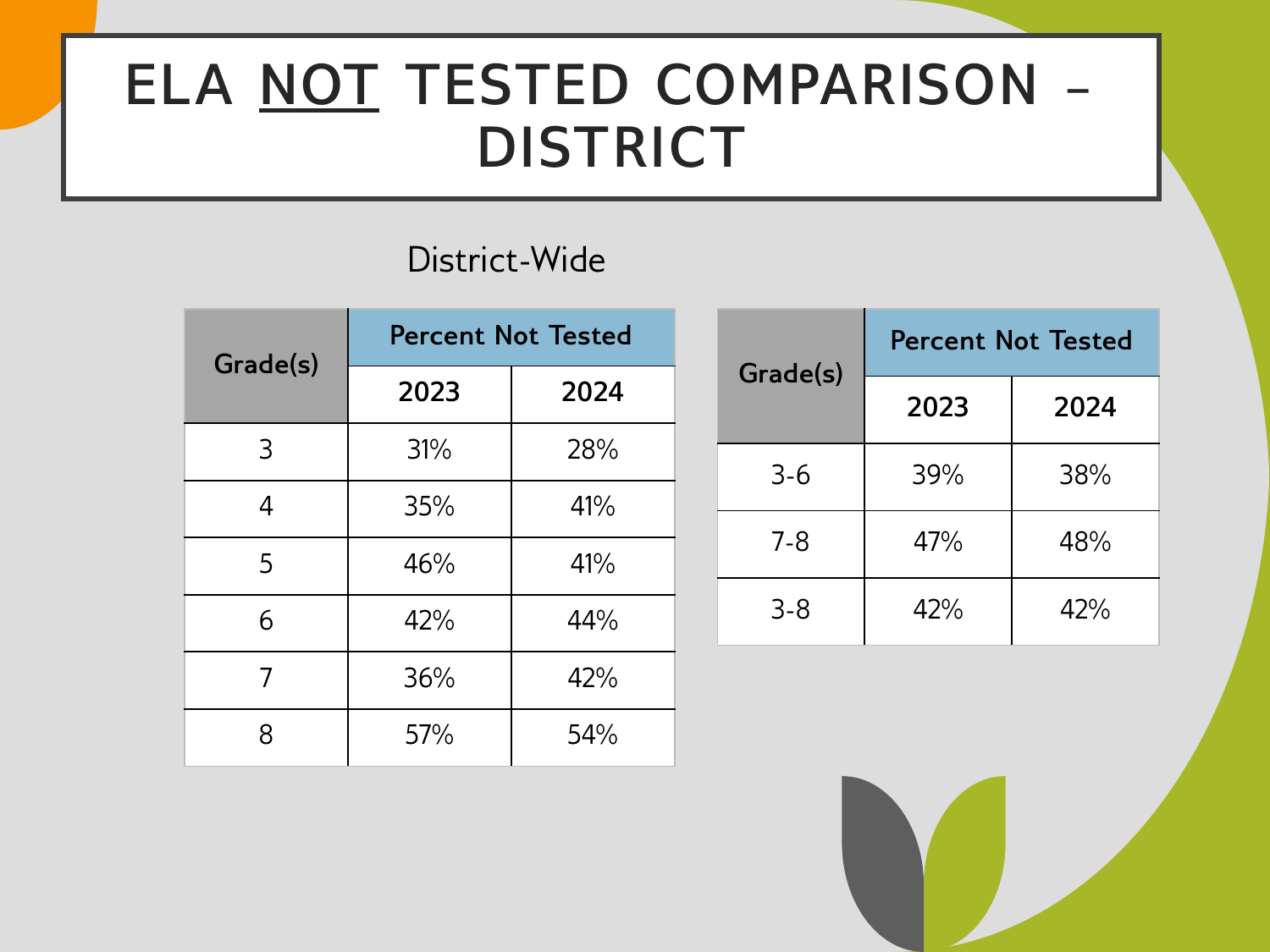

# ELA NOT Tested comparison –District
District-Wide
| Grade(s) | Percent Not Tested |  |
| --- | --- | --- |
|  | 2023 | 2024 |
| 3 | 31% | 28% |
| 4 | 35% | 41% |
| 5 | 46% | 41% |
| 6 | 42% | 44% |
| 7 | 36% | 42% |
| 8 | 57% | 54% |
| Grade(s) | Percent Not Tested |  |
| --- | --- | --- |
|  | 2023 | 2024 |
| 3-6 | 39% | 38% |
| 7-8 | 47% | 48% |
| 3-8 | 42% | 42% |